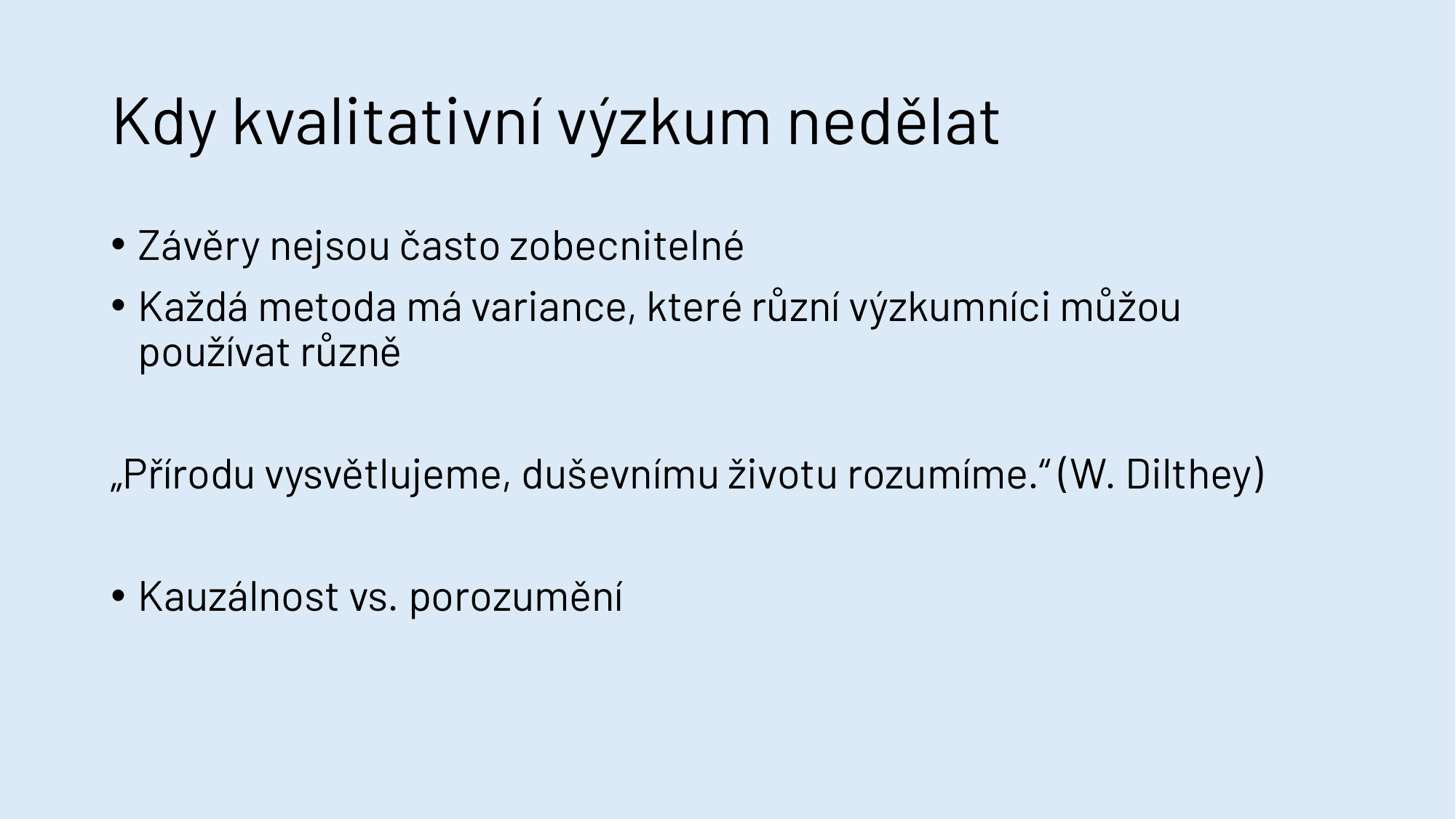

# Kdy kvalitativní výzkum nedělat
Závěry nejsou často zobecnitelné
Každá metoda má variance, které různí výzkumníci můžou používat různě

„Přírodu vysvětlujeme, duševnímu životu rozumíme.“ (W. Dilthey)

Kauzálnost vs. porozumění